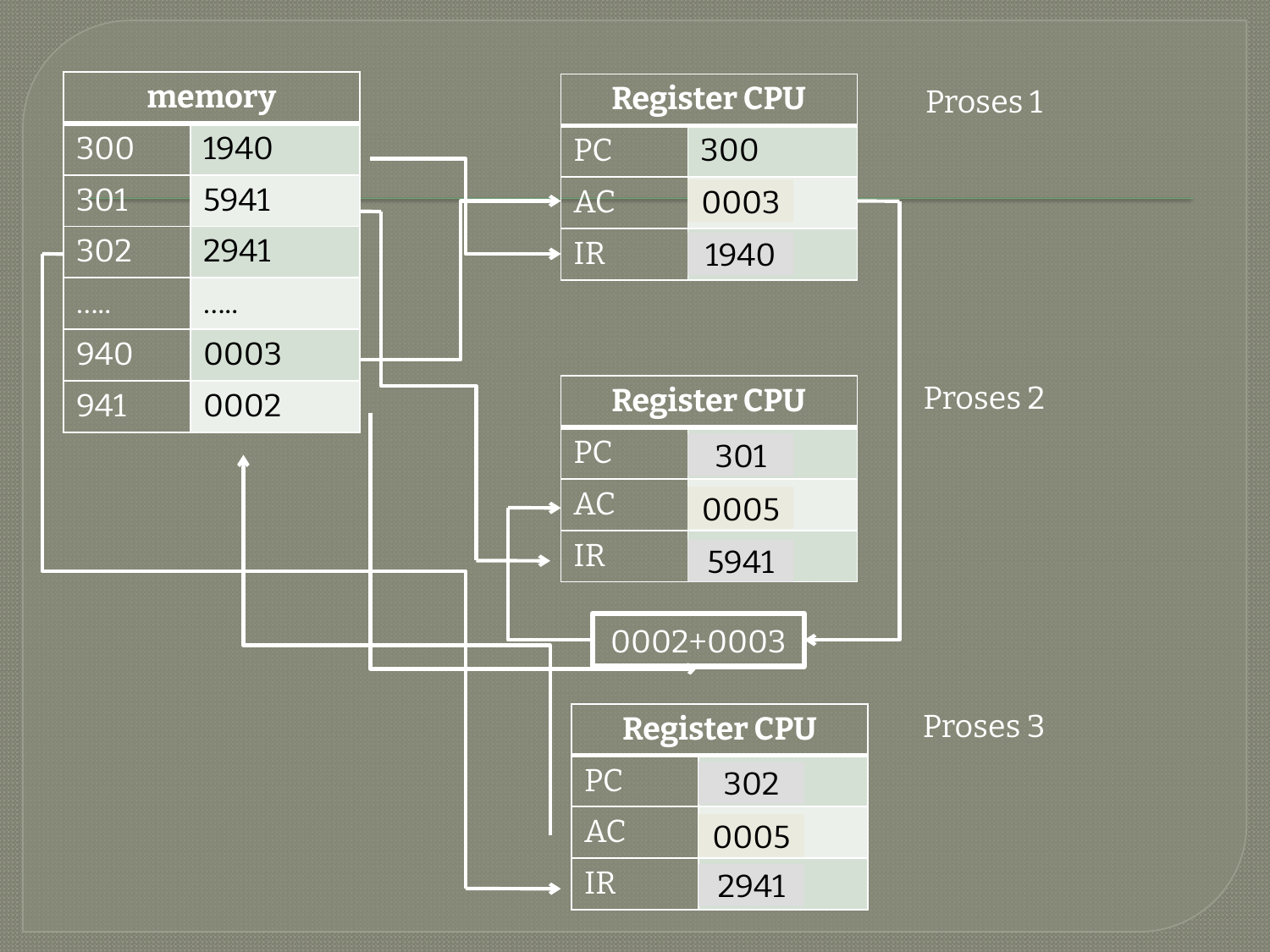

| memory |  |
| --- | --- |
| 300 | 1940 |
| 301 | 5941 |
| 302 | 2941 |
| ….. | ….. |
| 940 | 0003 |
| 941 | 0002 |
| Register CPU |  |
| --- | --- |
| PC | 300 |
| AC |  |
| IR |  |
Proses 1
0003
1940
Proses 2
| Register CPU |  |
| --- | --- |
| PC |  |
| AC |  |
| IR |  |
301
0005
5941
0002+0003
Proses 3
| Register CPU |  |
| --- | --- |
| PC |  |
| AC |  |
| IR |  |
302
0005
0005
2941